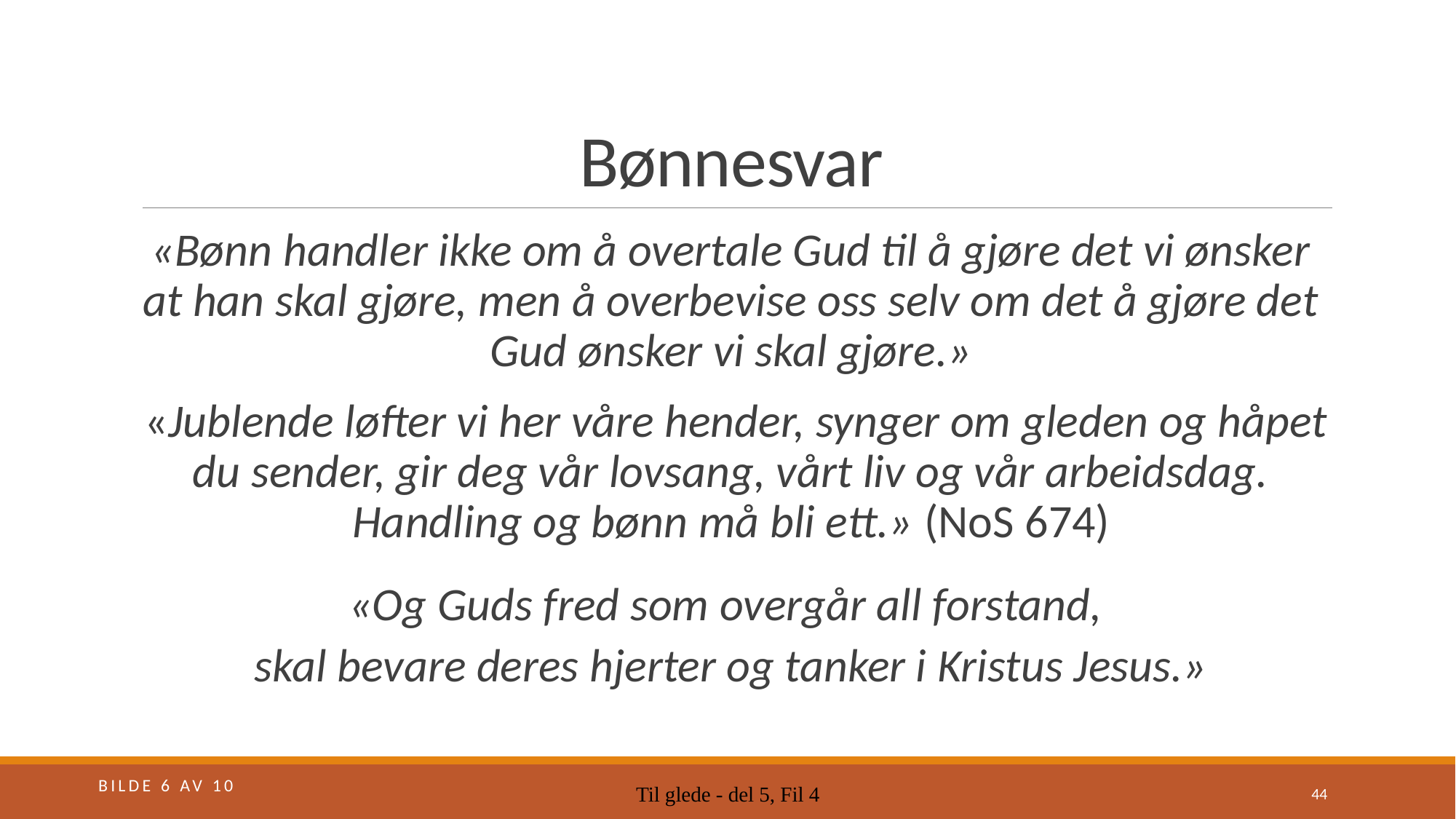

# Bønnesvar
«Bønn handler ikke om å overtale Gud til å gjøre det vi ønsker at han skal gjøre, men å overbevise oss selv om det å gjøre det Gud ønsker vi skal gjøre.»
 «Jublende løfter vi her våre hender, synger om gleden og håpet du sender, gir deg vår lovsang, vårt liv og vår arbeidsdag. Handling og bønn må bli ett.» (NoS 674)
«Og Guds fred som overgår all forstand,
skal bevare deres hjerter og tanker i Kristus Jesus.»

Bilde 6 av 10
Til glede - del 5, Fil 4
44